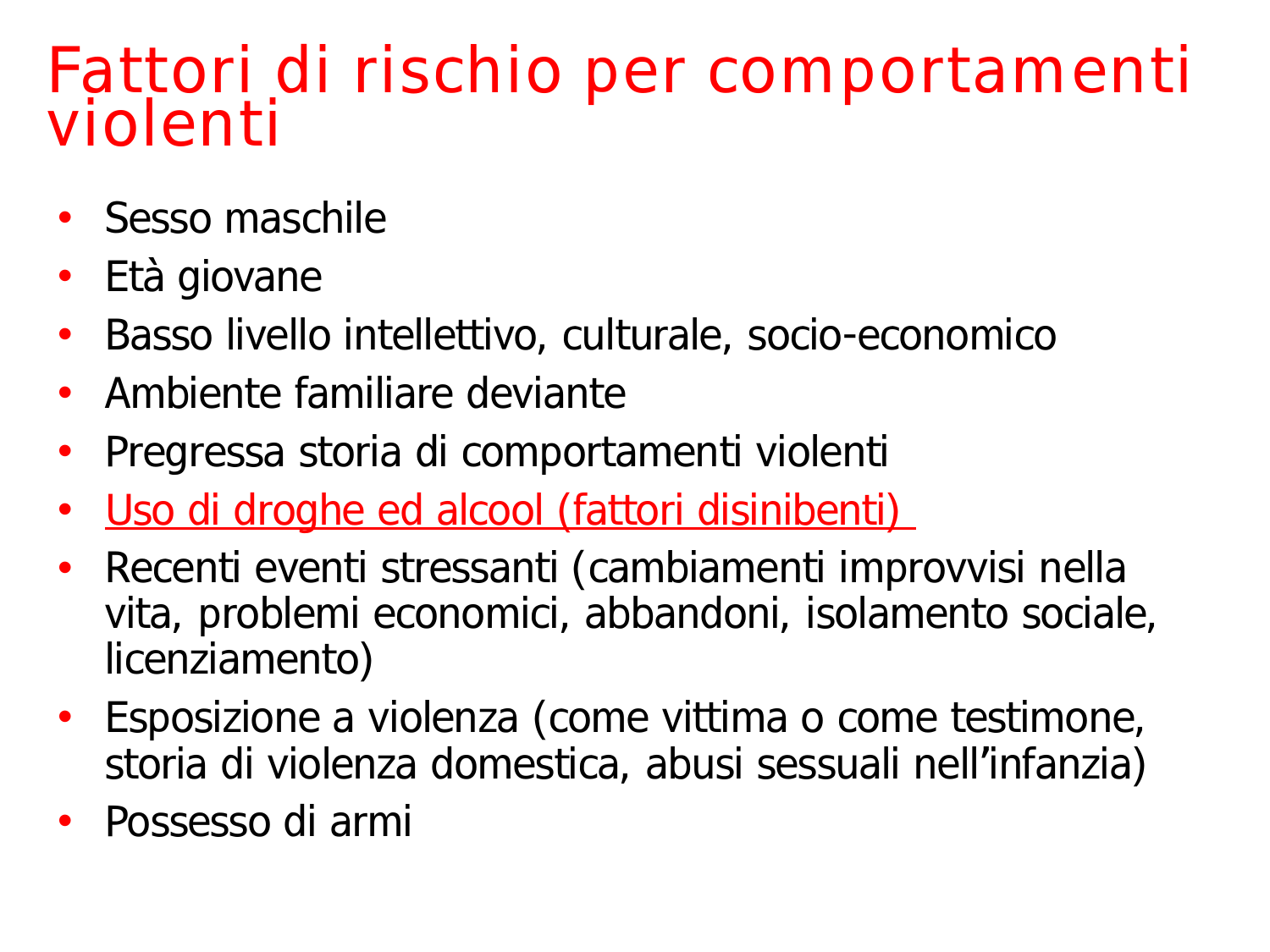

# Fattori di rischio per comportamenti violenti
Sesso maschile
Età giovane
Basso livello intellettivo, culturale, socio-economico
Ambiente familiare deviante
Pregressa storia di comportamenti violenti
Uso di droghe ed alcool (fattori disinibenti)
Recenti eventi stressanti (cambiamenti improvvisi nella vita, problemi economici, abbandoni, isolamento sociale, licenziamento)
Esposizione a violenza (come vittima o come testimone, storia di violenza domestica, abusi sessuali nell’infanzia)
Possesso di armi